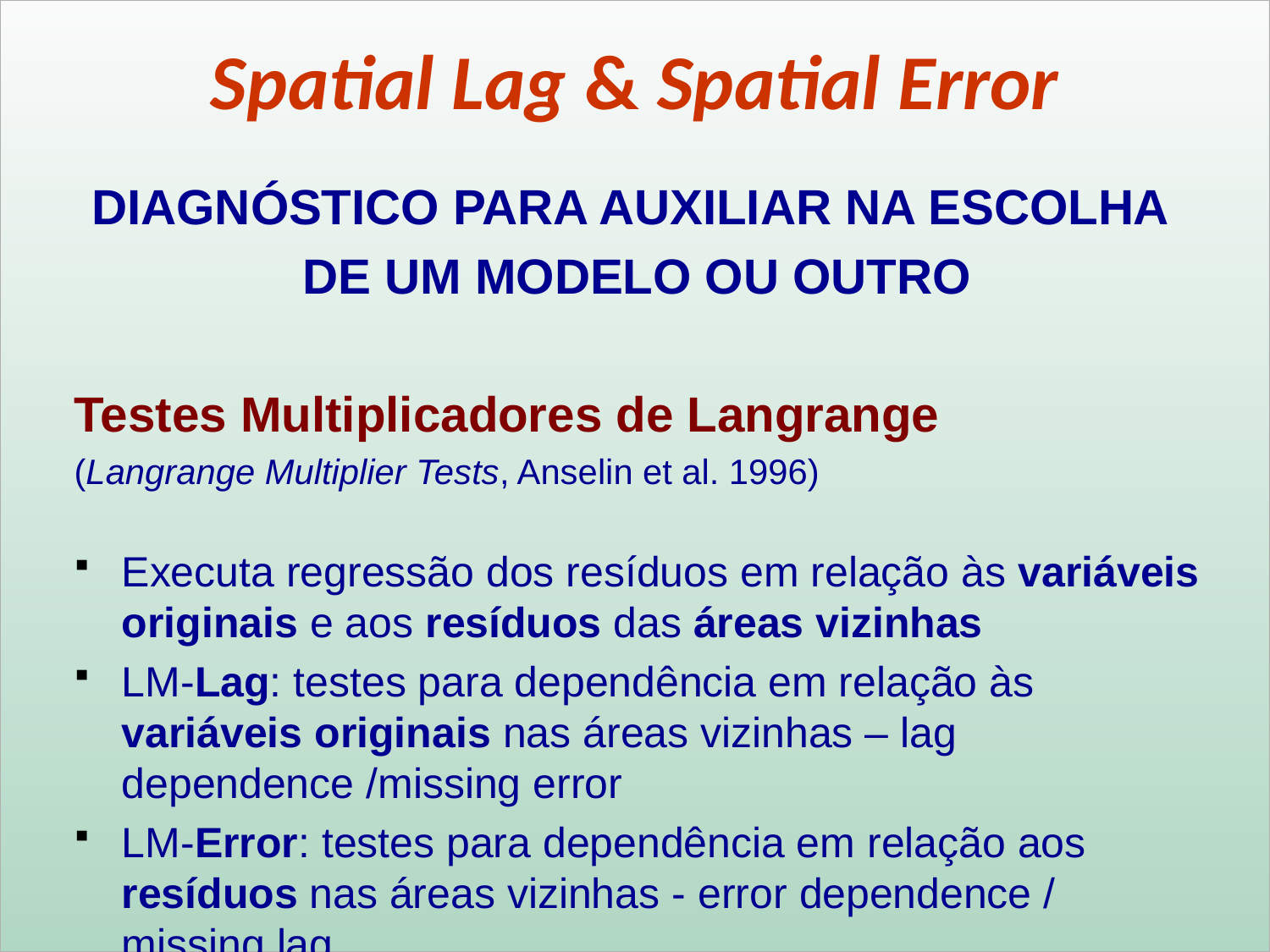

Spatial Lag & Spatial Error
DIAGNÓSTICO PARA AUXILIAR NA ESCOLHA
DE UM MODELO OU OUTRO

Testes Multiplicadores de Langrange
(Langrange Multiplier Tests, Anselin et al. 1996)

Executa regressão dos resíduos em relação às variáveis originais e aos resíduos das áreas vizinhas
LM-Lag: testes para dependência em relação às variáveis originais nas áreas vizinhas – lag dependence /missing error
LM-Error: testes para dependência em relação aos resíduos nas áreas vizinhas - error dependence / missing lag